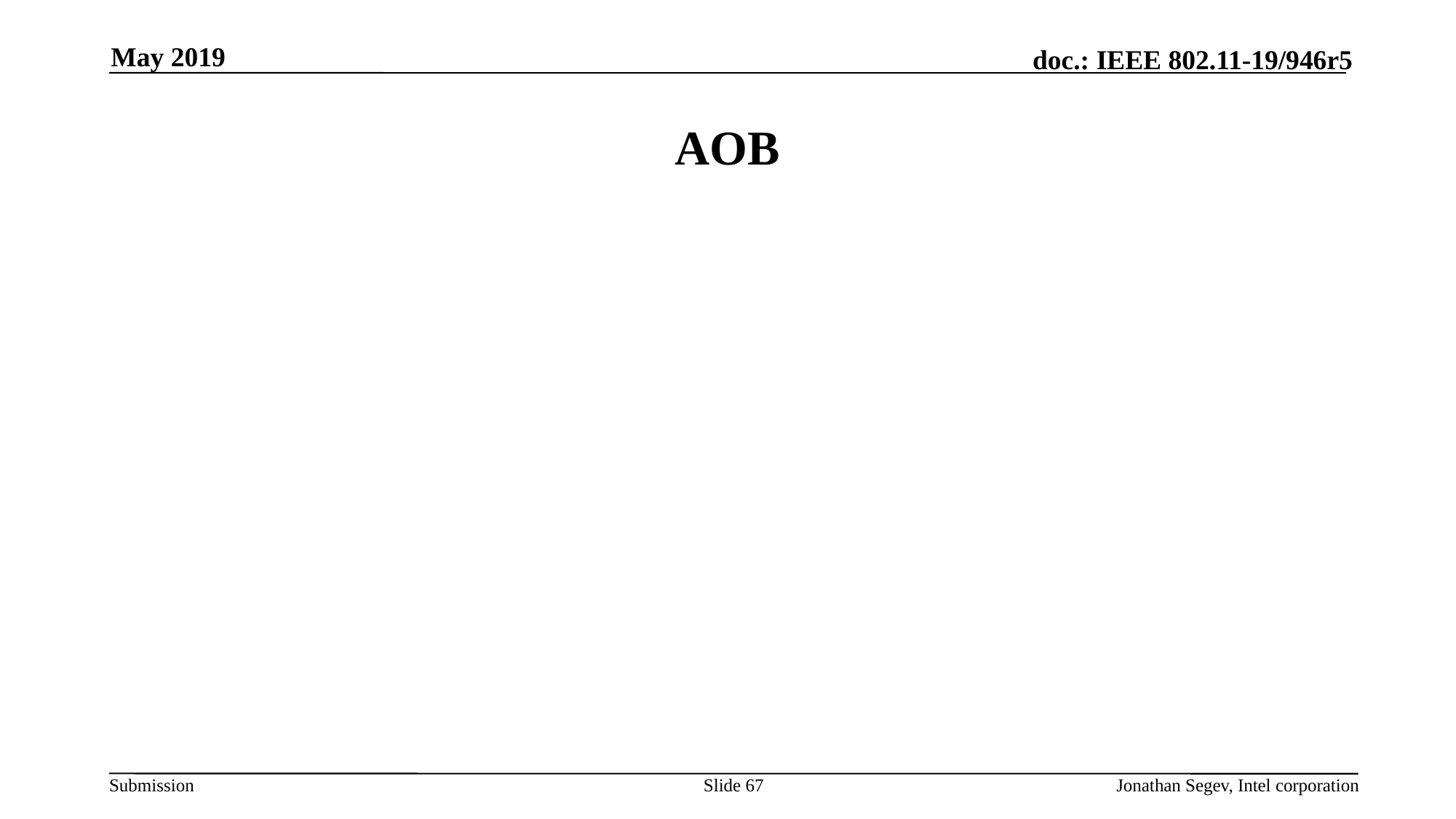

May 2019
# AOB

Slide 67
Jonathan Segev, Intel corporation